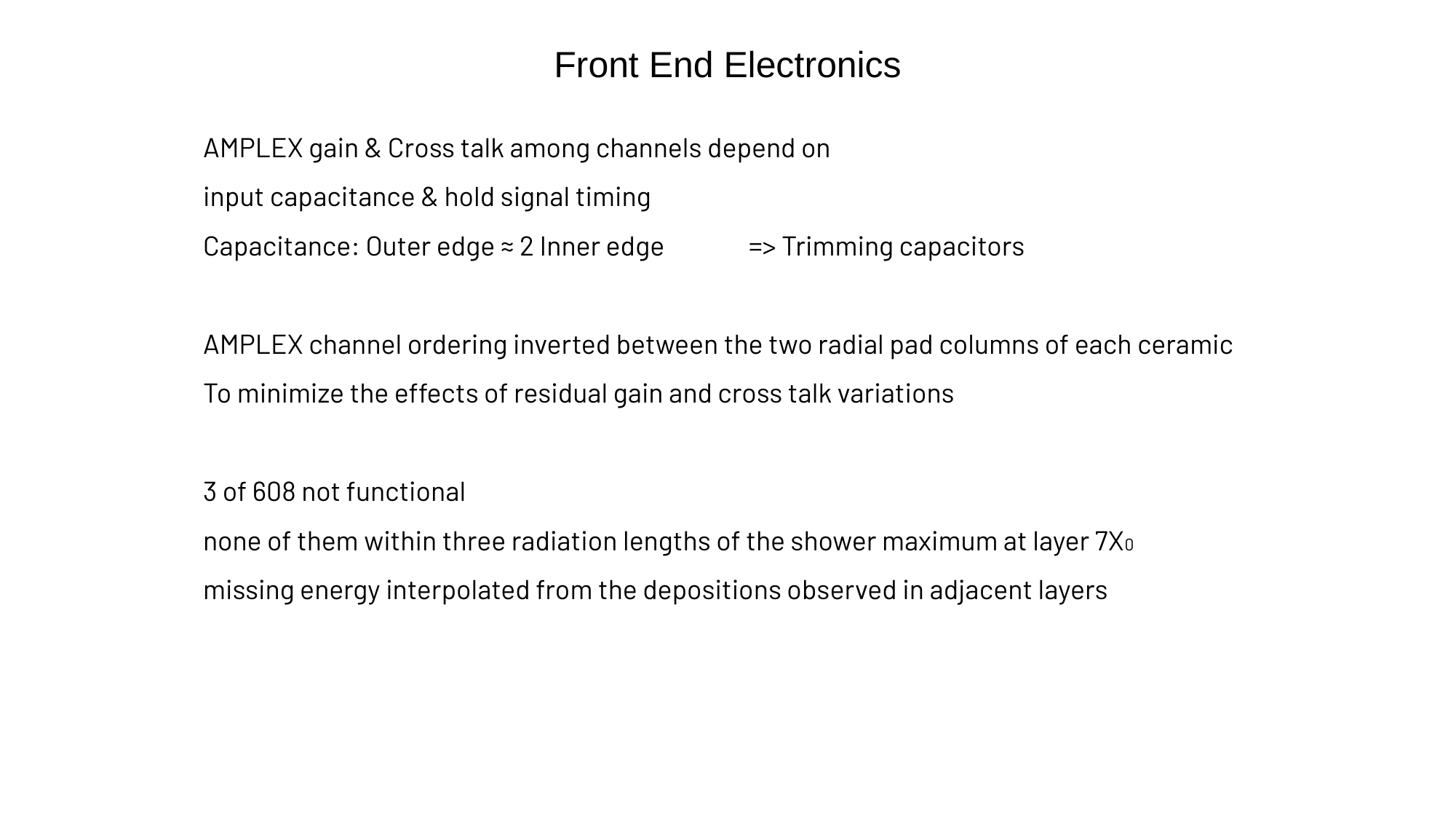

Front End Electronics
AMPLEX gain & Cross talk among channels depend on
input capacitance & hold signal timing
Capacitance: Outer edge ≈ 2 Inner edge	=> Trimming capacitors

AMPLEX channel ordering inverted between the two radial pad columns of each ceramic
To minimize the effects of residual gain and cross talk variations

3 of 608 not functional
none of them within three radiation lengths of the shower maximum at layer 7X0
missing energy interpolated from the depositions observed in adjacent layers